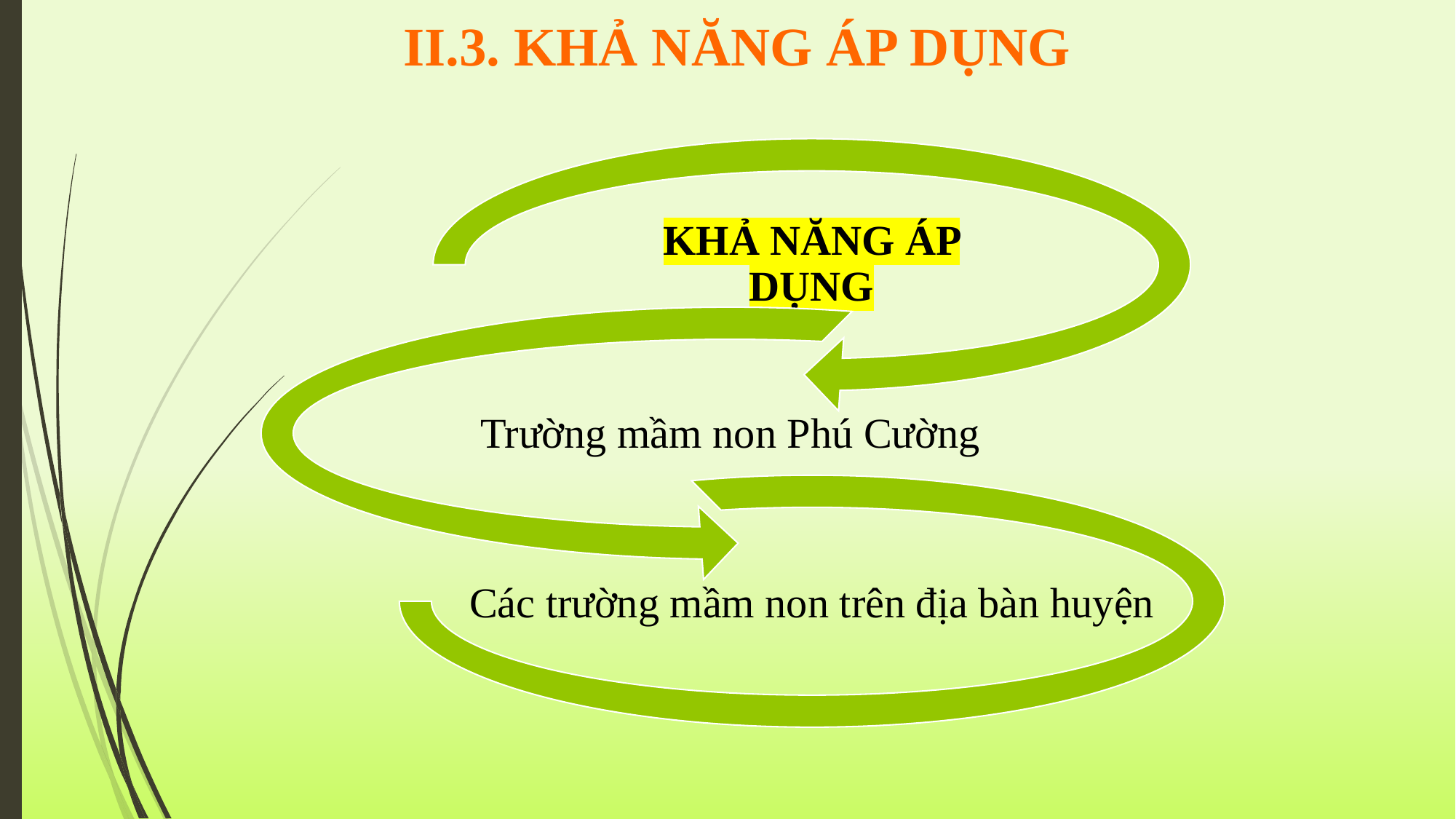

# II.3. KHẢ NĂNG ÁP DỤNG

KHẢ NĂNG ÁP DỤNG

Trường mầm non Phú Cường

Các trường mầm non trên địa bàn huyện